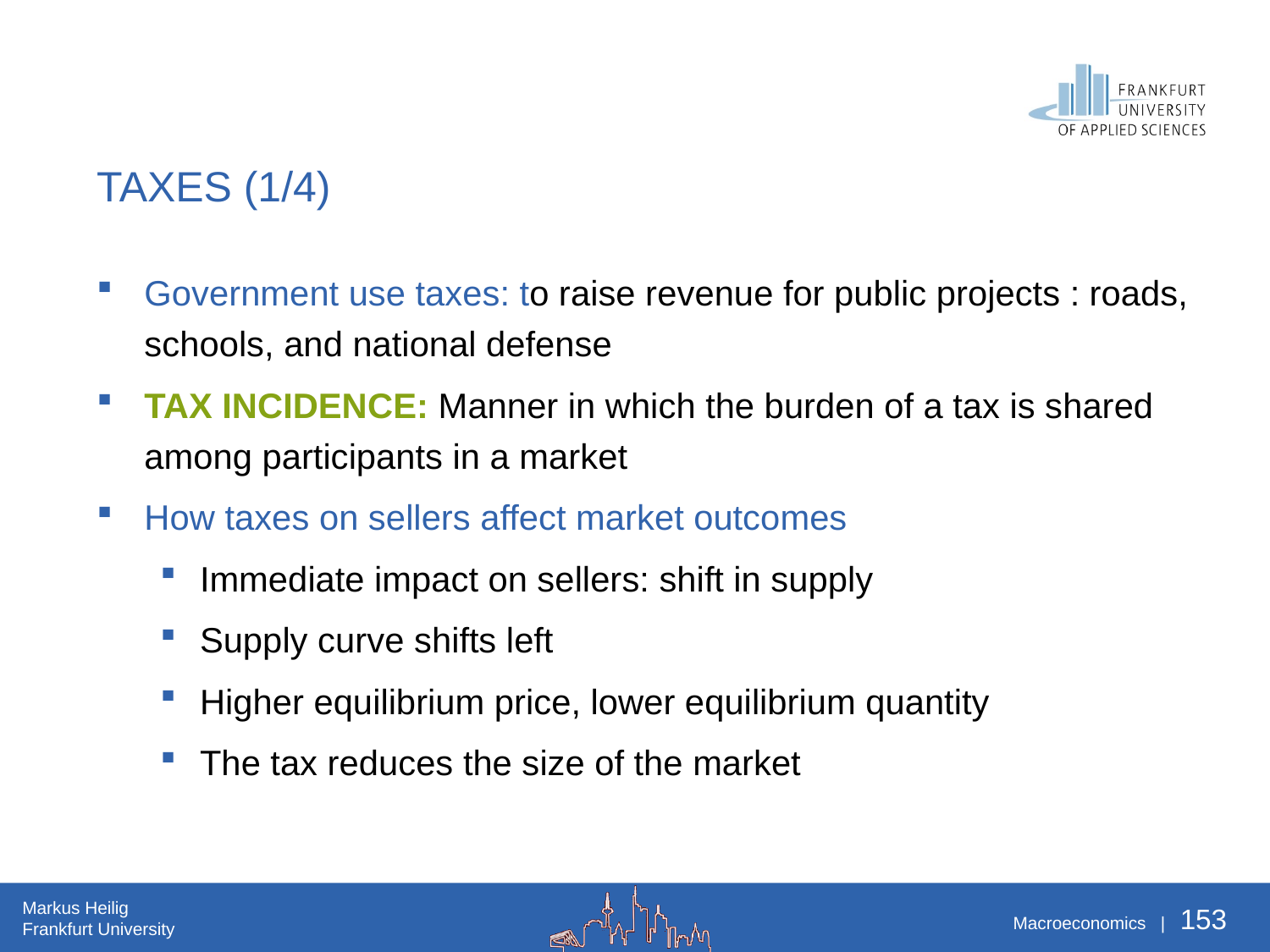

# Taxes (1/4)
Government use taxes: to raise revenue for public projects : roads, schools, and national defense
Tax incidence: Manner in which the burden of a tax is shared among participants in a market
How taxes on sellers affect market outcomes
Immediate impact on sellers: shift in supply
Supply curve shifts left
Higher equilibrium price, lower equilibrium quantity
The tax reduces the size of the market